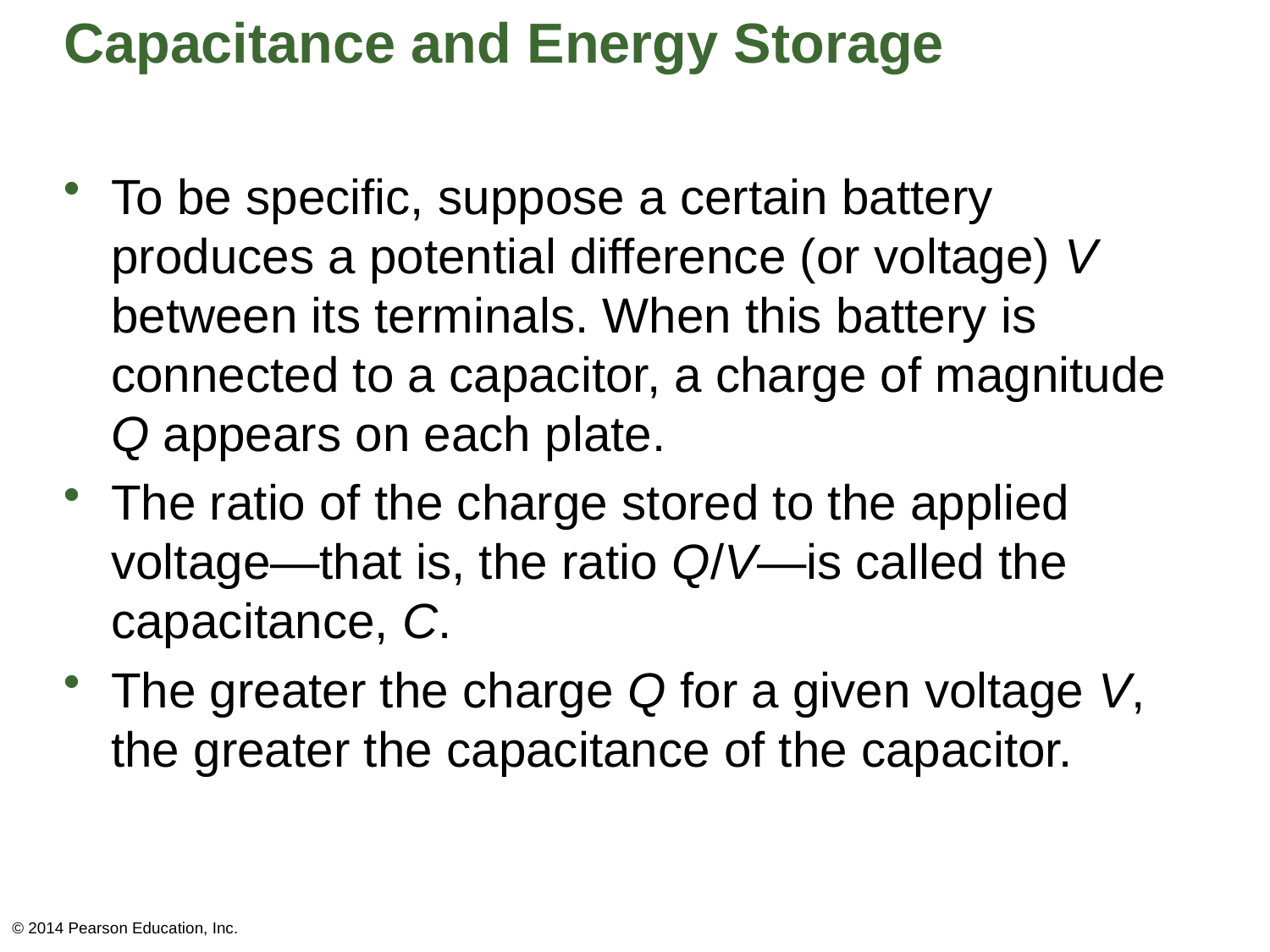

# Capacitance and Energy Storage
To be specific, suppose a certain battery produces a potential difference (or voltage) V between its terminals. When this battery is connected to a capacitor, a charge of magnitude Q appears on each plate.
The ratio of the charge stored to the applied voltage—that is, the ratio Q/V—is called the capacitance, C.
The greater the charge Q for a given voltage V, the greater the capacitance of the capacitor.
© 2014 Pearson Education, Inc.